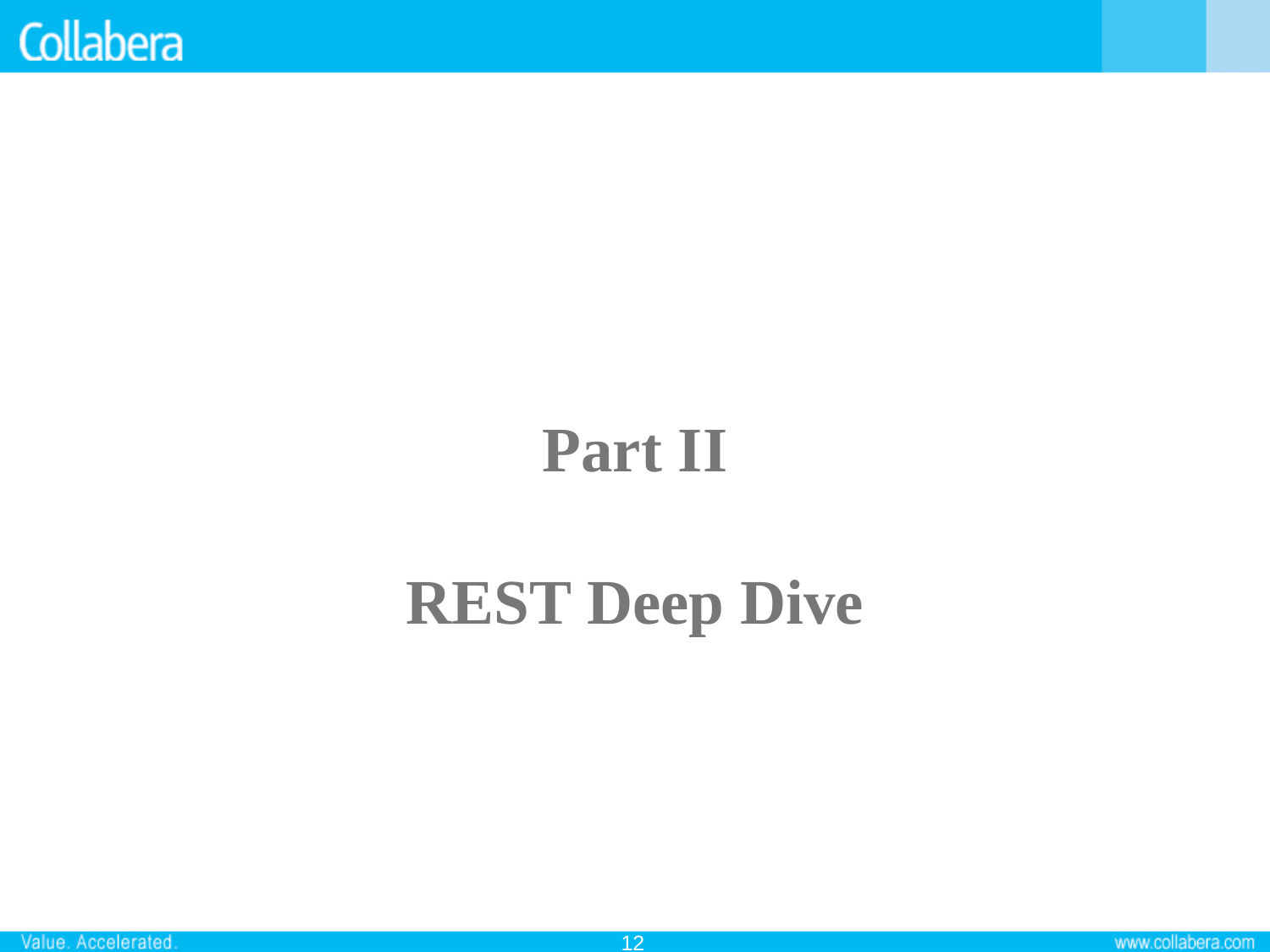

#
Part II

REST Deep Dive
12